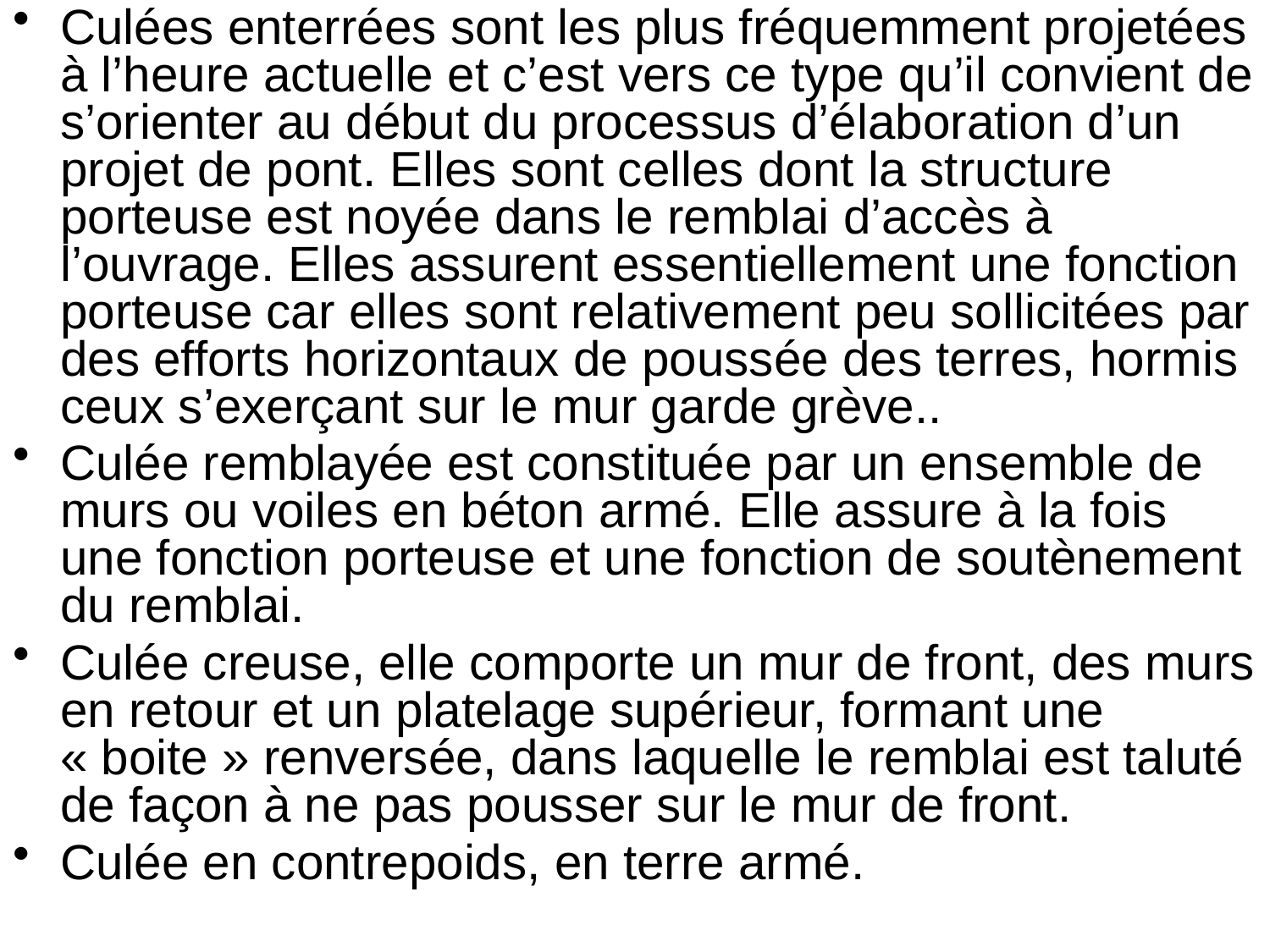

Culées enterrées sont les plus fréquemment projetées à l’heure actuelle et c’est vers ce type qu’il convient de s’orienter au début du processus d’élaboration d’un projet de pont. Elles sont celles dont la structure porteuse est noyée dans le remblai d’accès à l’ouvrage. Elles assurent essentiellement une fonction porteuse car elles sont relativement peu sollicitées par des efforts horizontaux de poussée des terres, hormis ceux s’exerçant sur le mur garde grève..
Culée remblayée est constituée par un ensemble de murs ou voiles en béton armé. Elle assure à la fois une fonction porteuse et une fonction de soutènement du remblai.
Culée creuse, elle comporte un mur de front, des murs en retour et un platelage supérieur, formant une « boite » renversée, dans laquelle le remblai est taluté de façon à ne pas pousser sur le mur de front.
Culée en contrepoids, en terre armé.